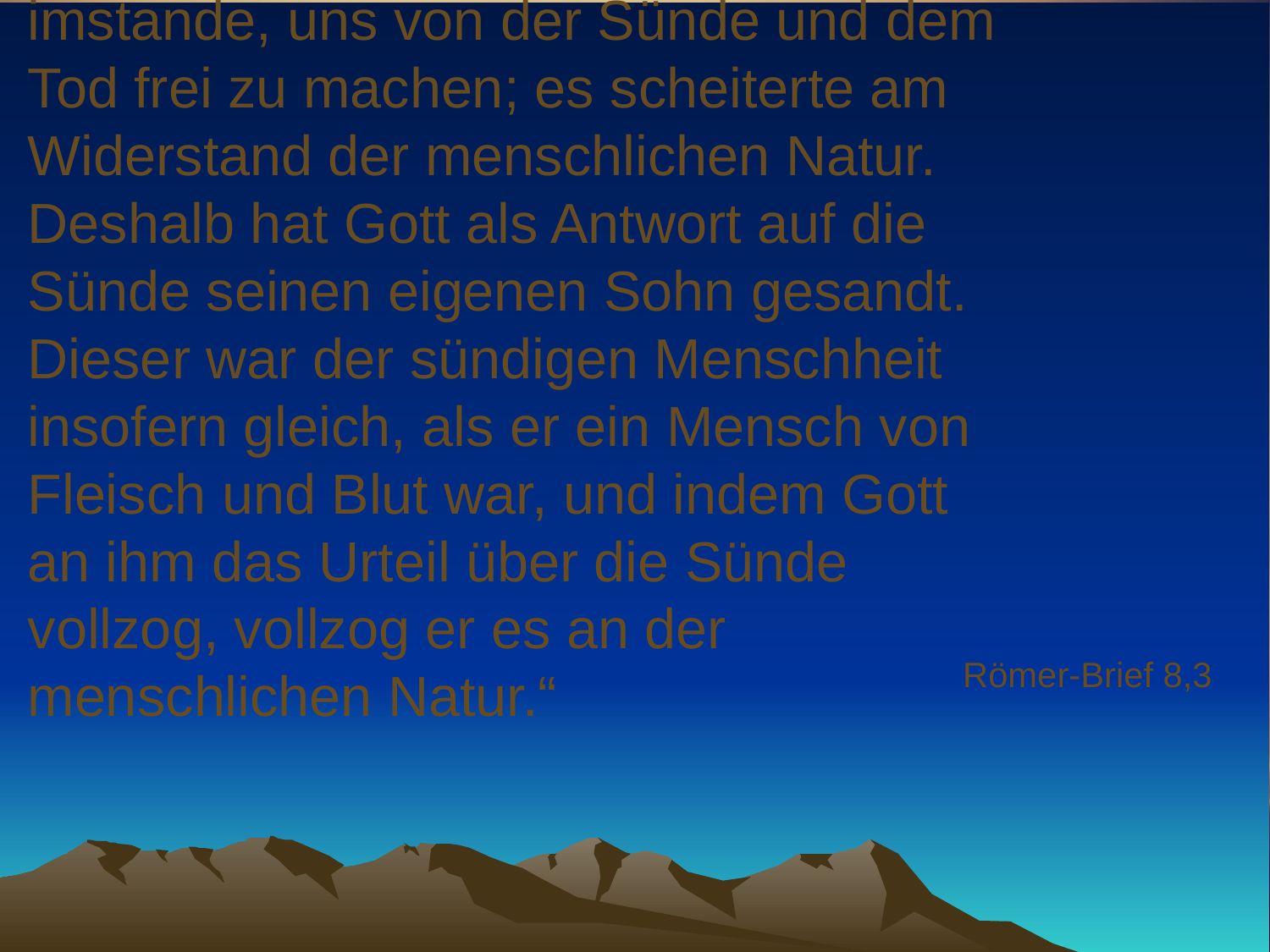

# „Das Gesetz des Mose war dazu nicht imstande, uns von der Sünde und dem Tod frei zu machen; es scheiterte am Widerstand der menschlichen Natur. Deshalb hat Gott als Antwort auf die Sünde seinen eigenen Sohn gesandt. Dieser war der sündigen Menschheit insofern gleich, als er ein Mensch von Fleisch und Blut war, und indem Gott an ihm das Urteil über die Sünde vollzog, vollzog er es an der menschlichen Natur.“
Römer-Brief 8,3